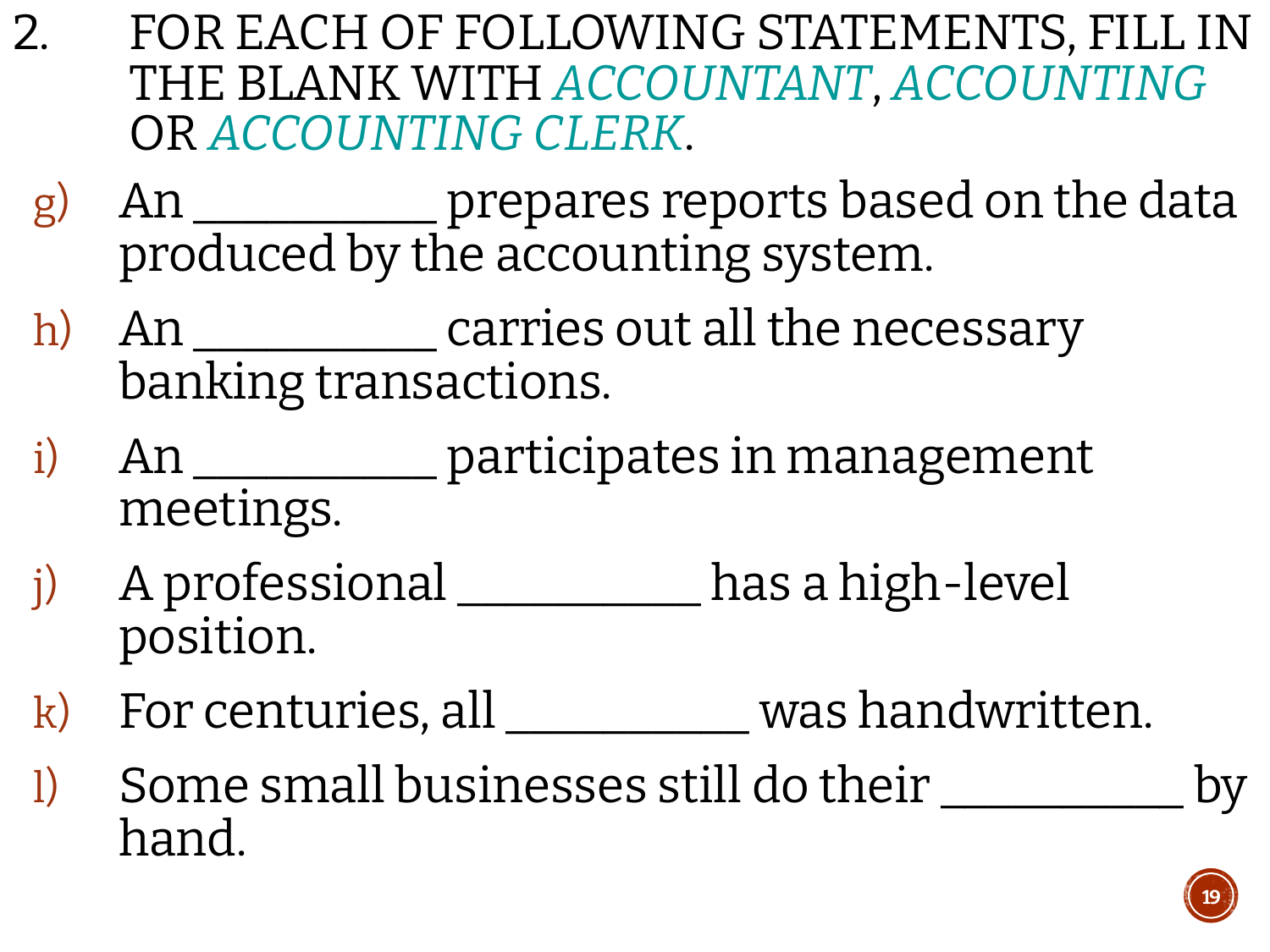

# For each of following statements, fill in the blank with accountant, accounting or accounting clerk.
An __________ prepares reports based on the data produced by the accounting system.
An __________ carries out all the necessary banking transactions.
An __________ participates in management meetings.
A professional __________ has a high-level position.
For centuries, all __________ was handwritten.
Some small businesses still do their __________ by hand.
19